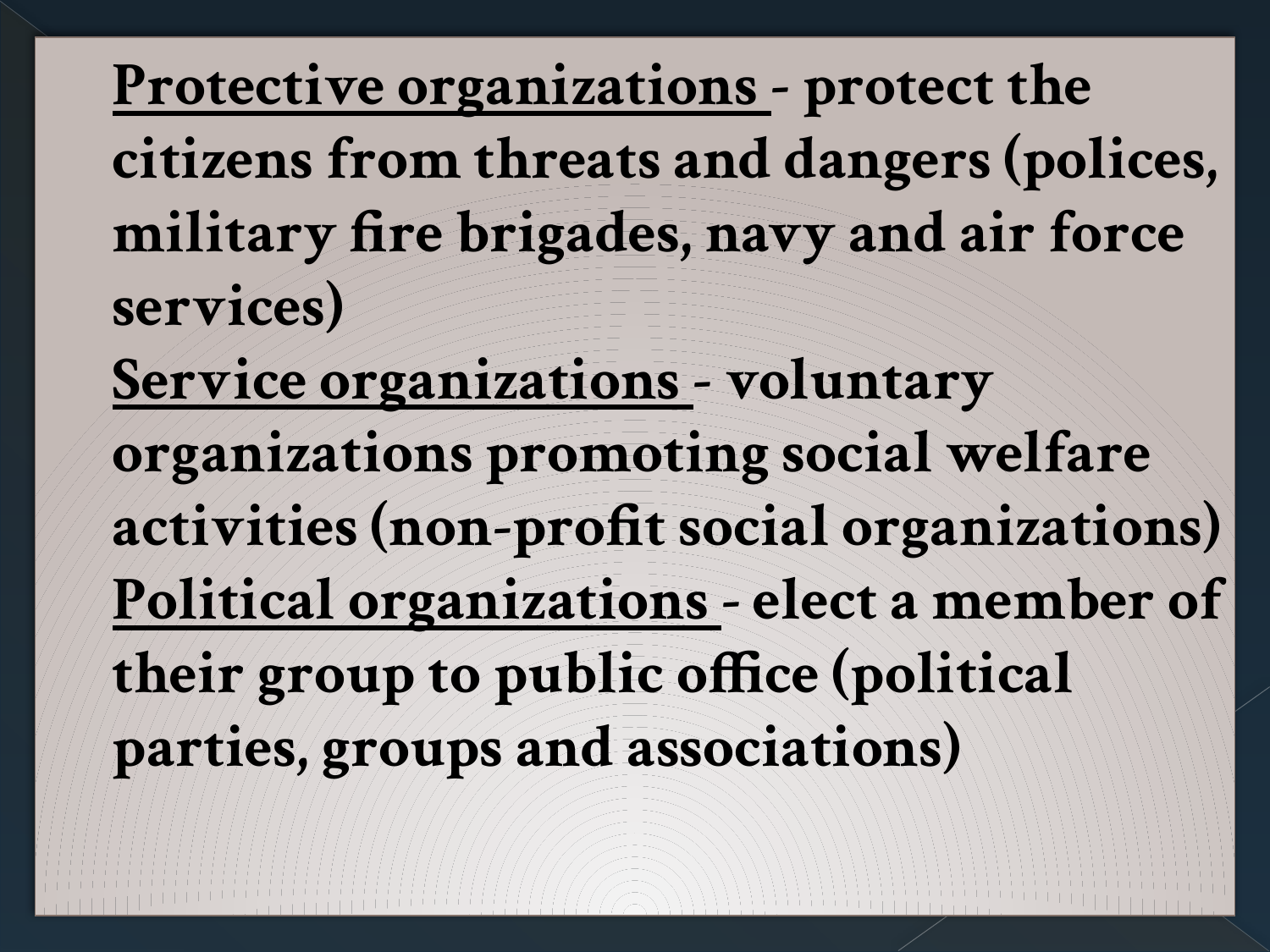

# Protective organizations - protect the citizens from threats and dangers (polices, military fire brigades, navy and air force services) Service organizations - voluntary organizations promoting social welfare activities (non-profit social organizations) Political organizations - elect a member of their group to public office (political parties, groups and associations)